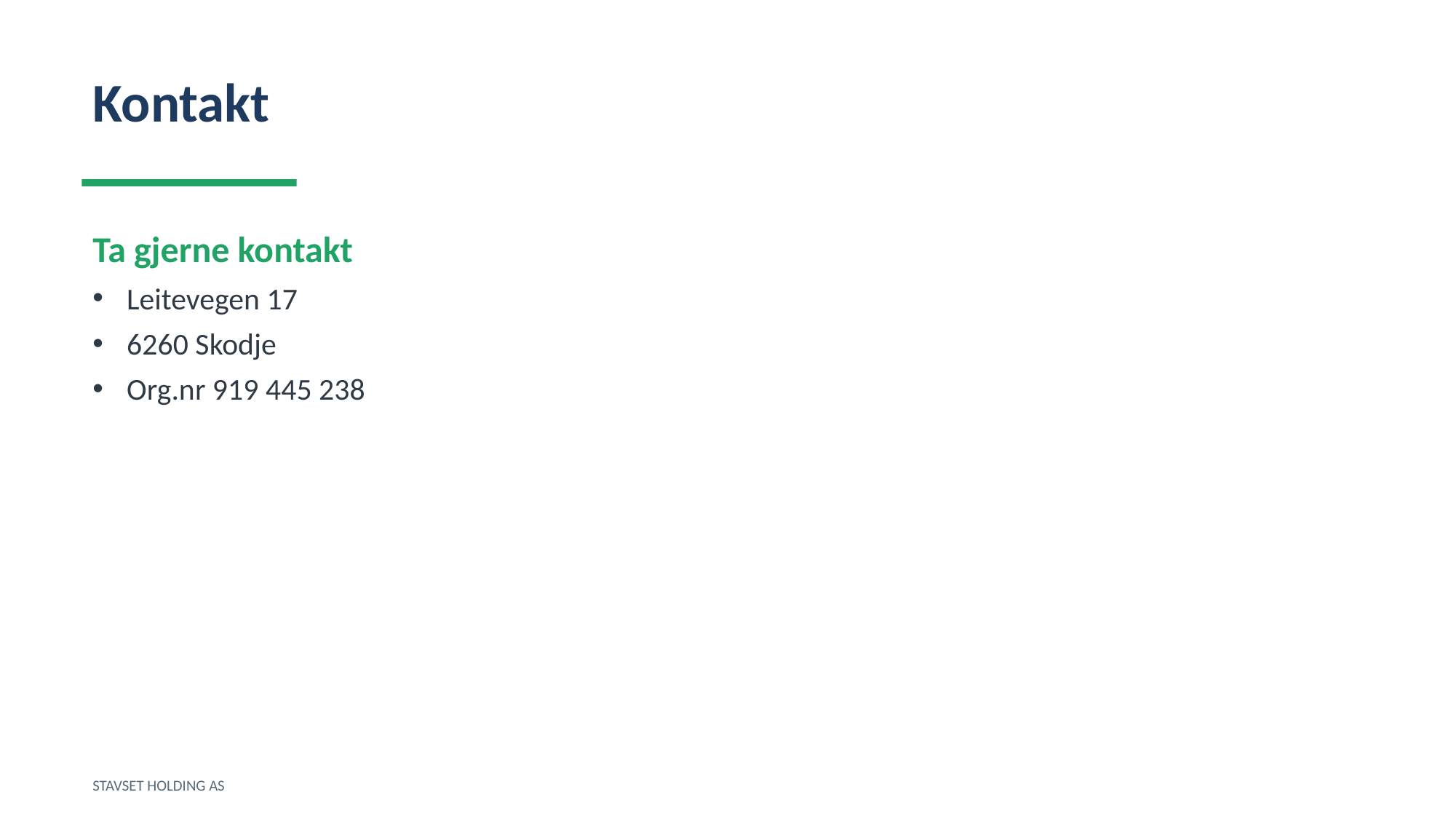

Kontakt

Ta gjerne kontakt
Leitevegen 17
6260 Skodje
Org.nr 919 445 238
STAVSET HOLDING AS